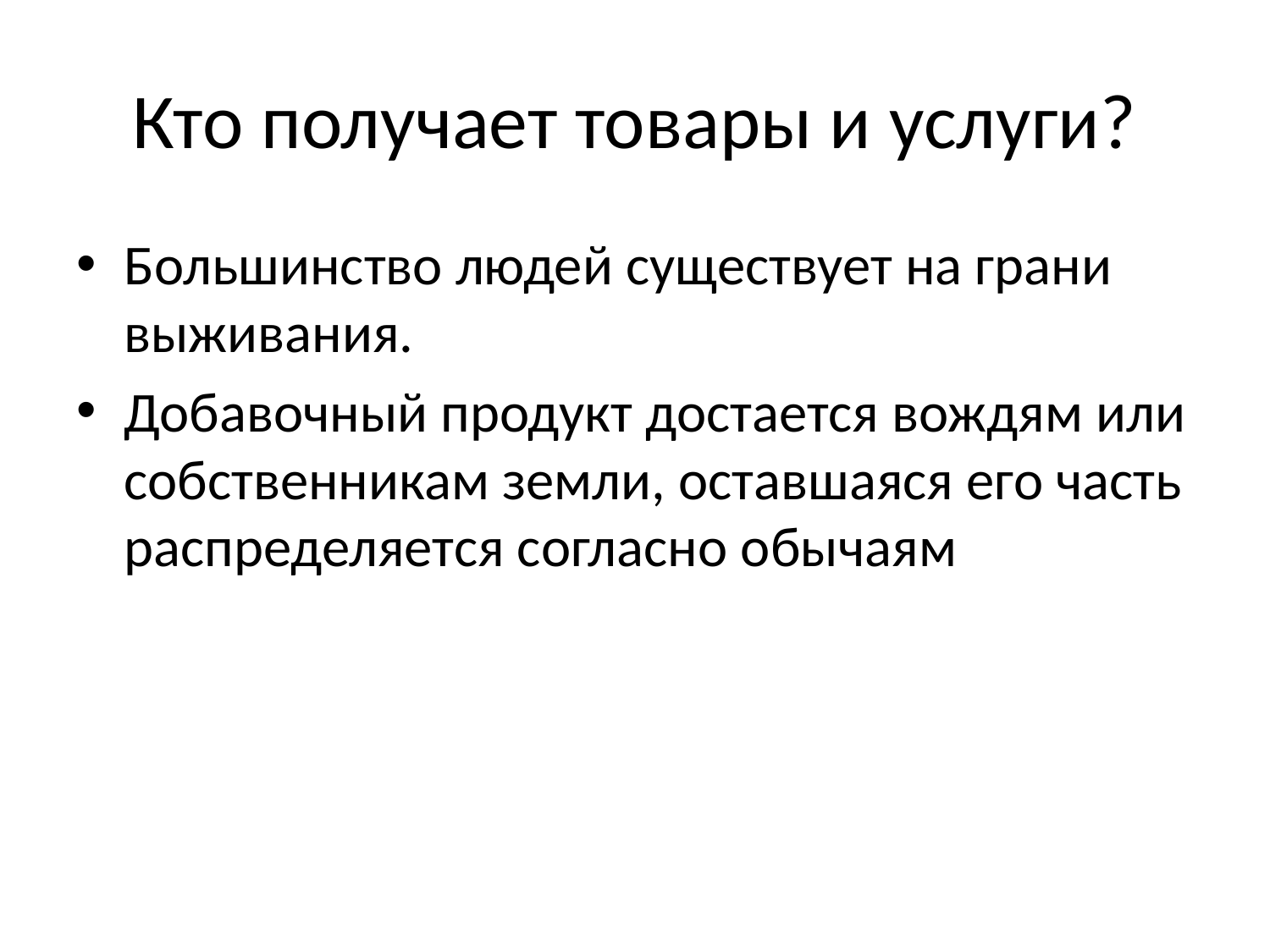

# Кто получает товары и услуги?
Большинство людей существует на грани выживания.
Добавочный продукт достается вождям или собственникам земли, оставшаяся его часть распределяется согласно обычаям